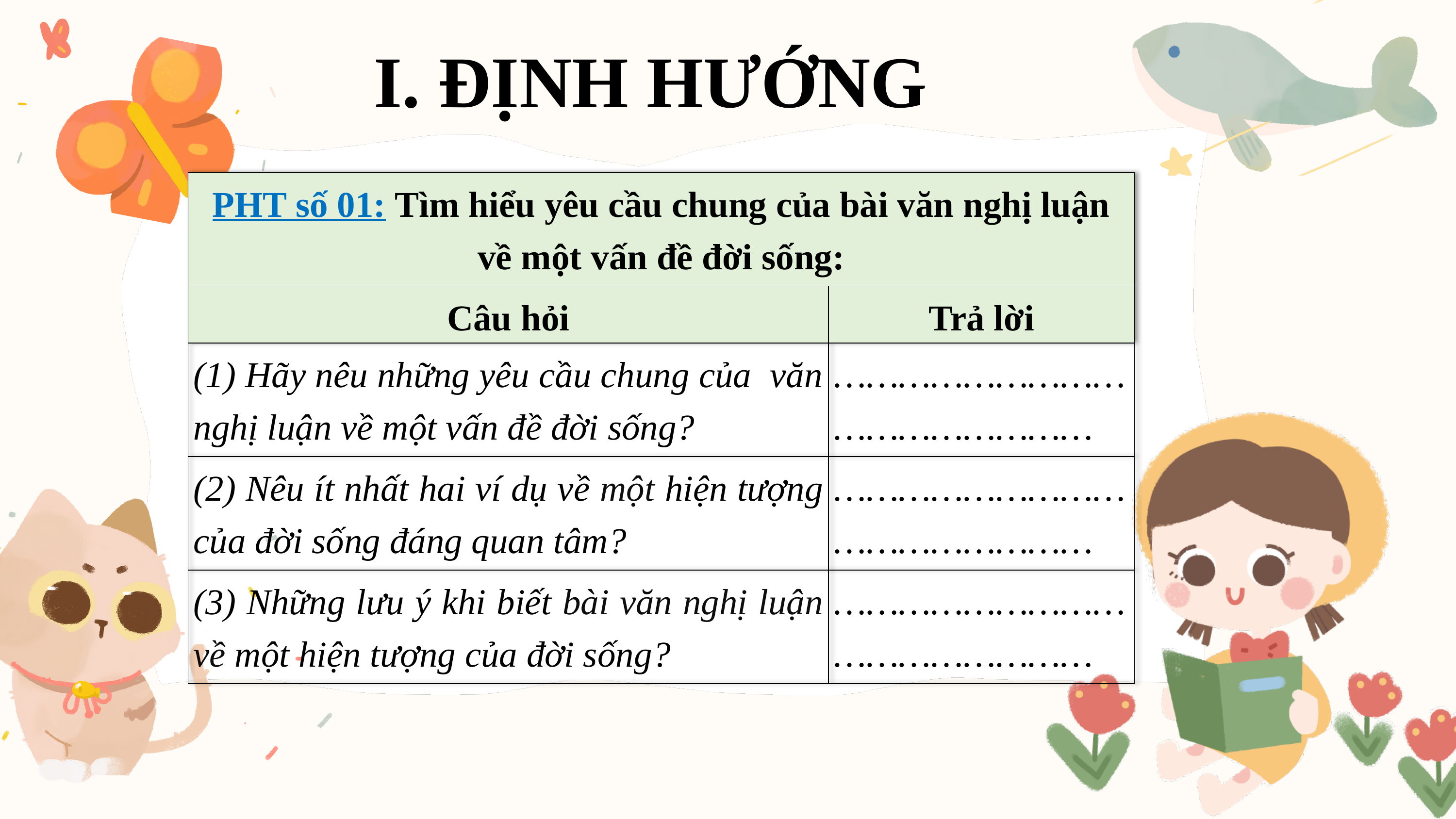

I. ĐỊNH HƯỚNG

| PHT số 01: Tìm hiểu yêu cầu chung của bài văn nghị luận về một vấn đề đời sống: |  |
| --- | --- |
| Câu hỏi | Trả lời |
| (1) Hãy nêu những yêu cầu chung của văn nghị luận về một vấn đề đời sống? | …………………………………………… |
| (2) Nêu ít nhất hai ví dụ về một hiện tượng của đời sống đáng quan tâm? | …………………………………………… |
| (3) Những lưu ý khi biết bài văn nghị luận về một hiện tượng của đời sống? | …………………………………………… |